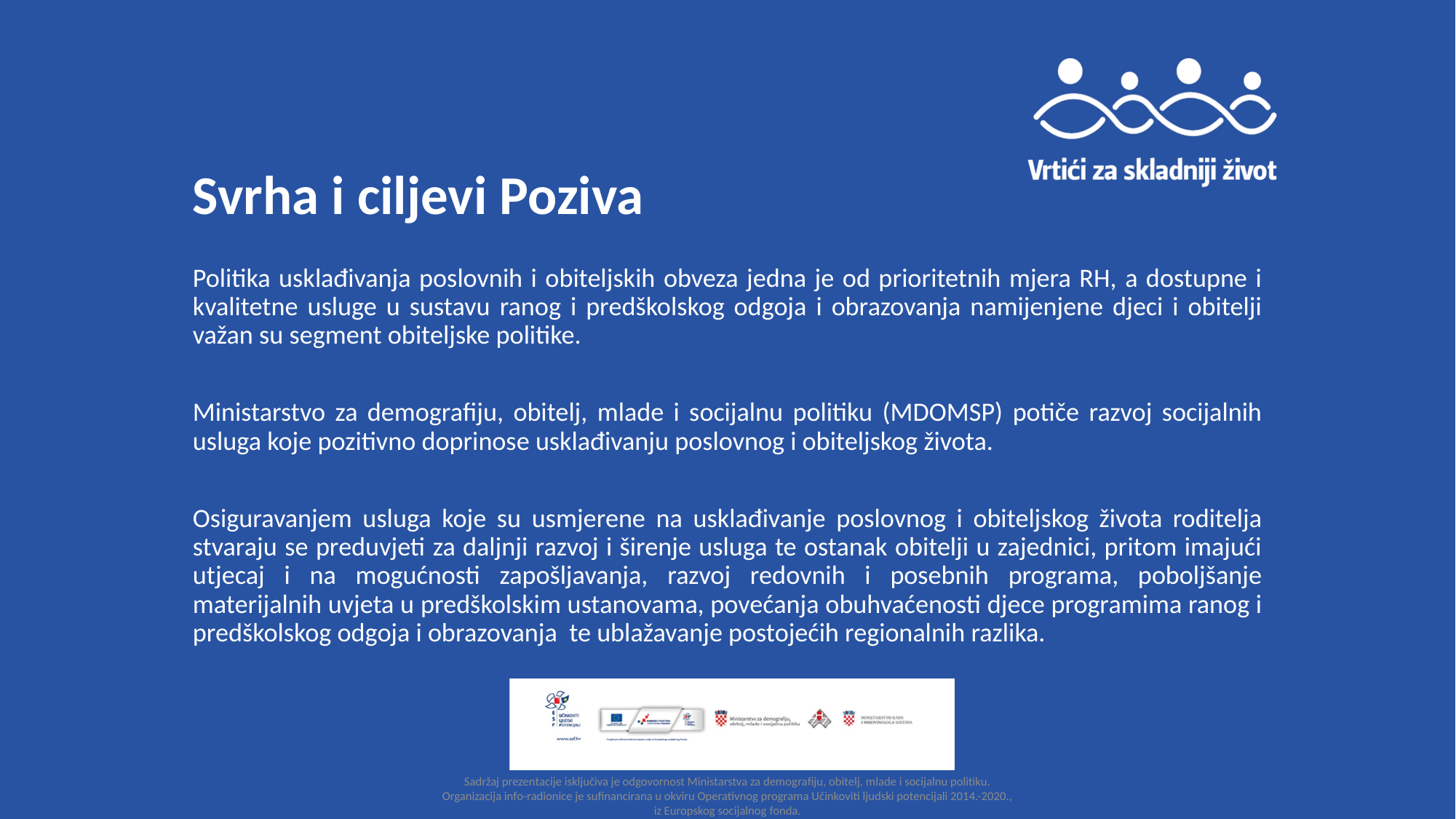

# Svrha i ciljevi Poziva
Politika usklađivanja poslovnih i obiteljskih obveza jedna je od prioritetnih mjera RH, a dostupne i kvalitetne usluge u sustavu ranog i predškolskog odgoja i obrazovanja namijenjene djeci i obitelji važan su segment obiteljske politike.

Ministarstvo za demografiju, obitelj, mlade i socijalnu politiku (MDOMSP) potiče razvoj socijalnih usluga koje pozitivno doprinose usklađivanju poslovnog i obiteljskog života.

Osiguravanjem usluga koje su usmjerene na usklađivanje poslovnog i obiteljskog života roditelja stvaraju se preduvjeti za daljnji razvoj i širenje usluga te ostanak obitelji u zajednici, pritom imajući utjecaj i na mogućnosti zapošljavanja, razvoj redovnih i posebnih programa, poboljšanje materijalnih uvjeta u predškolskim ustanovama, povećanja obuhvaćenosti djece programima ranog i predškolskog odgoja i obrazovanja  te ublažavanje postojećih regionalnih razlika.

Sadržaj prezentacije isključiva je odgovornost Ministarstva za demografiju, obitelj, mlade i socijalnu politiku. Organizacija info-radionice je sufinancirana u okviru Operativnog programa Učinkoviti ljudski potencijali 2014.-2020., iz Europskog socijalnog fonda.